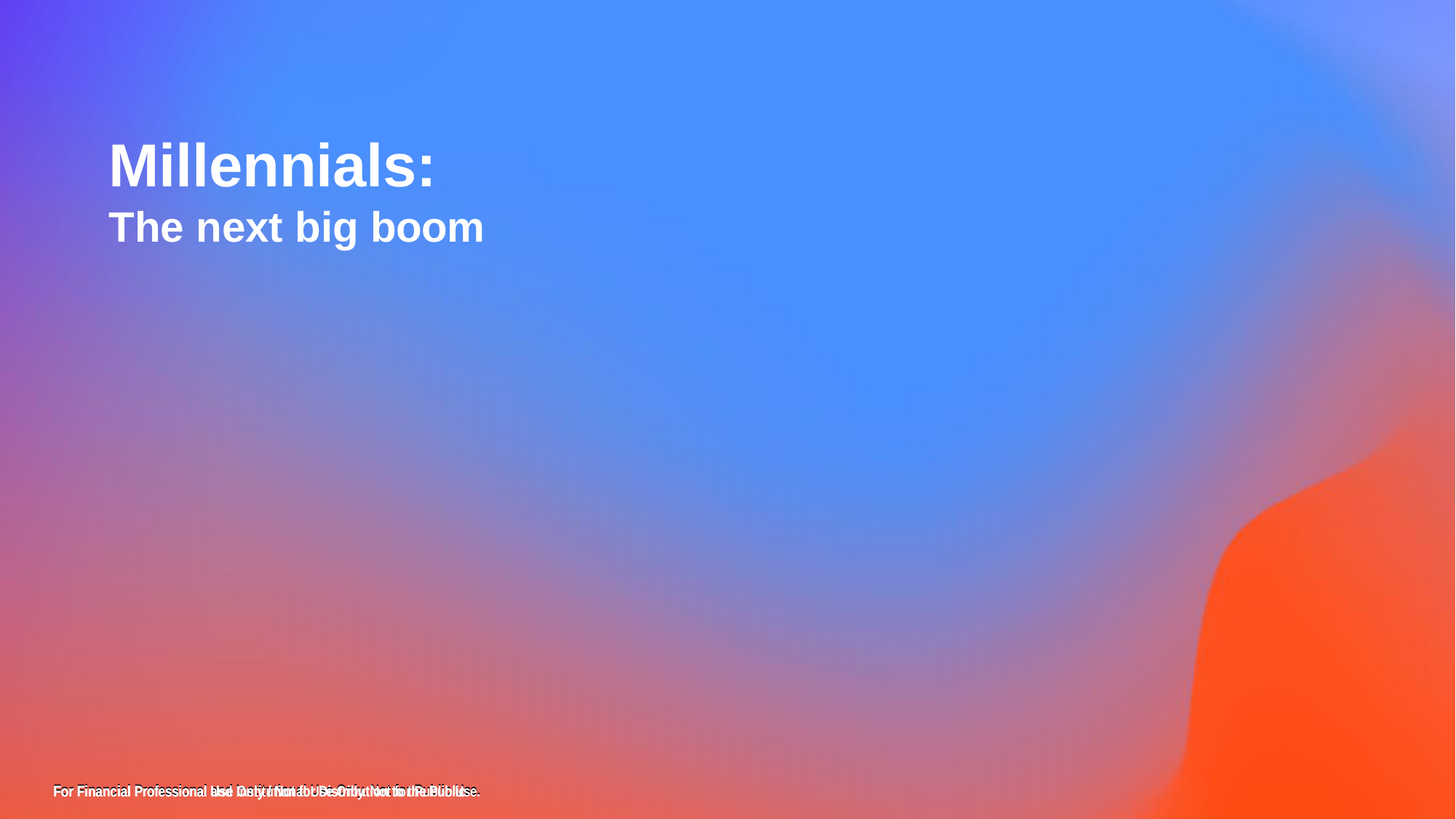

# Millennials:
The next big boom
For Financial Professional and Institutional Use Only. Not for Public Use.
For Financial Professional and Institutional Use Only. Not for Public Use.
For Financial Professional Use Only / Not for Distribution to the Public
For Financial Professional Use Only / Not for Distribution to the Public